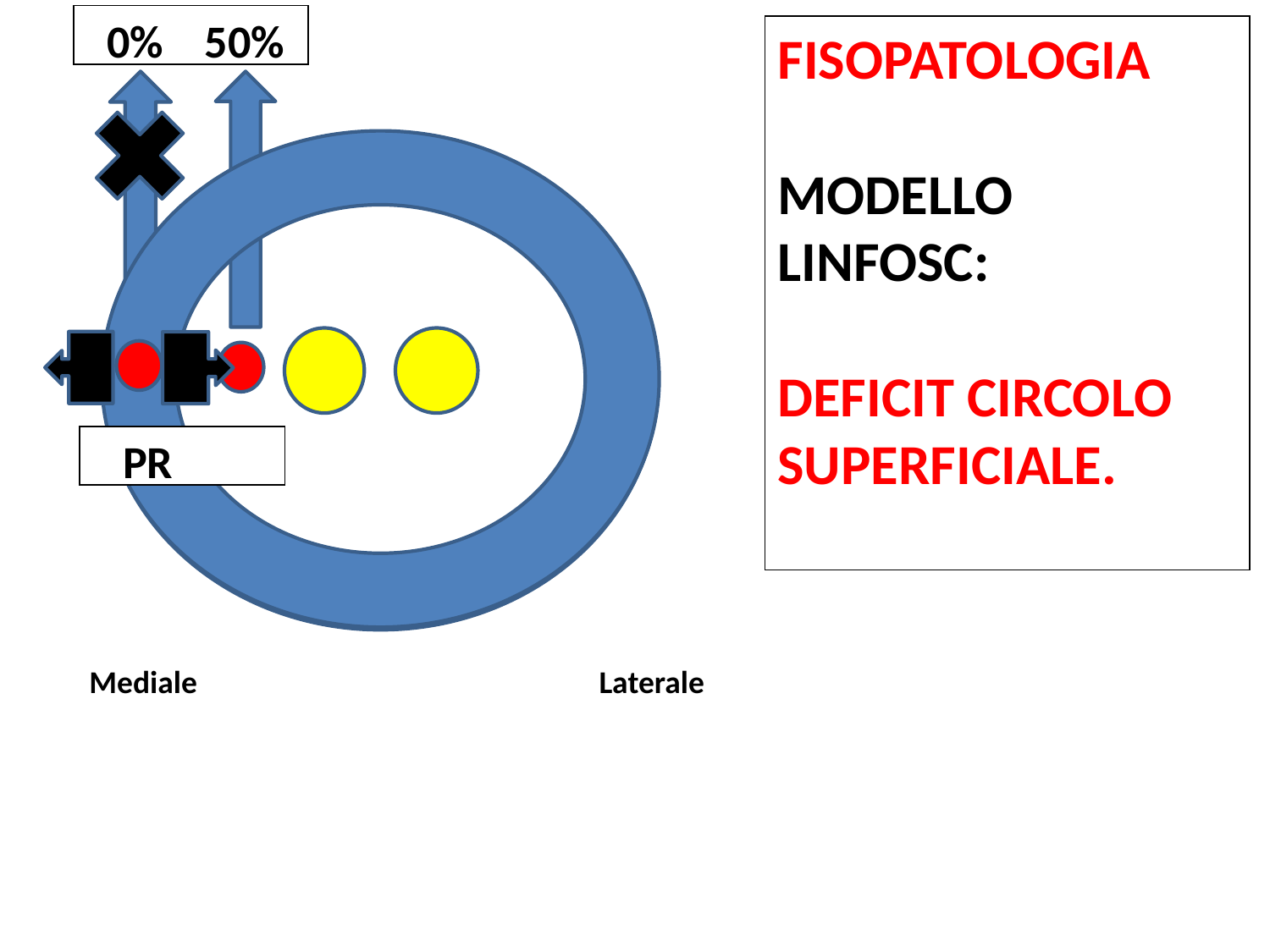

0%    50%
FISOPATOLOGIA

MODELLO
LINFOSC:

DEFICIT CIRCOLO SUPERFICIALE.

   PR
Mediale                                                        Laterale